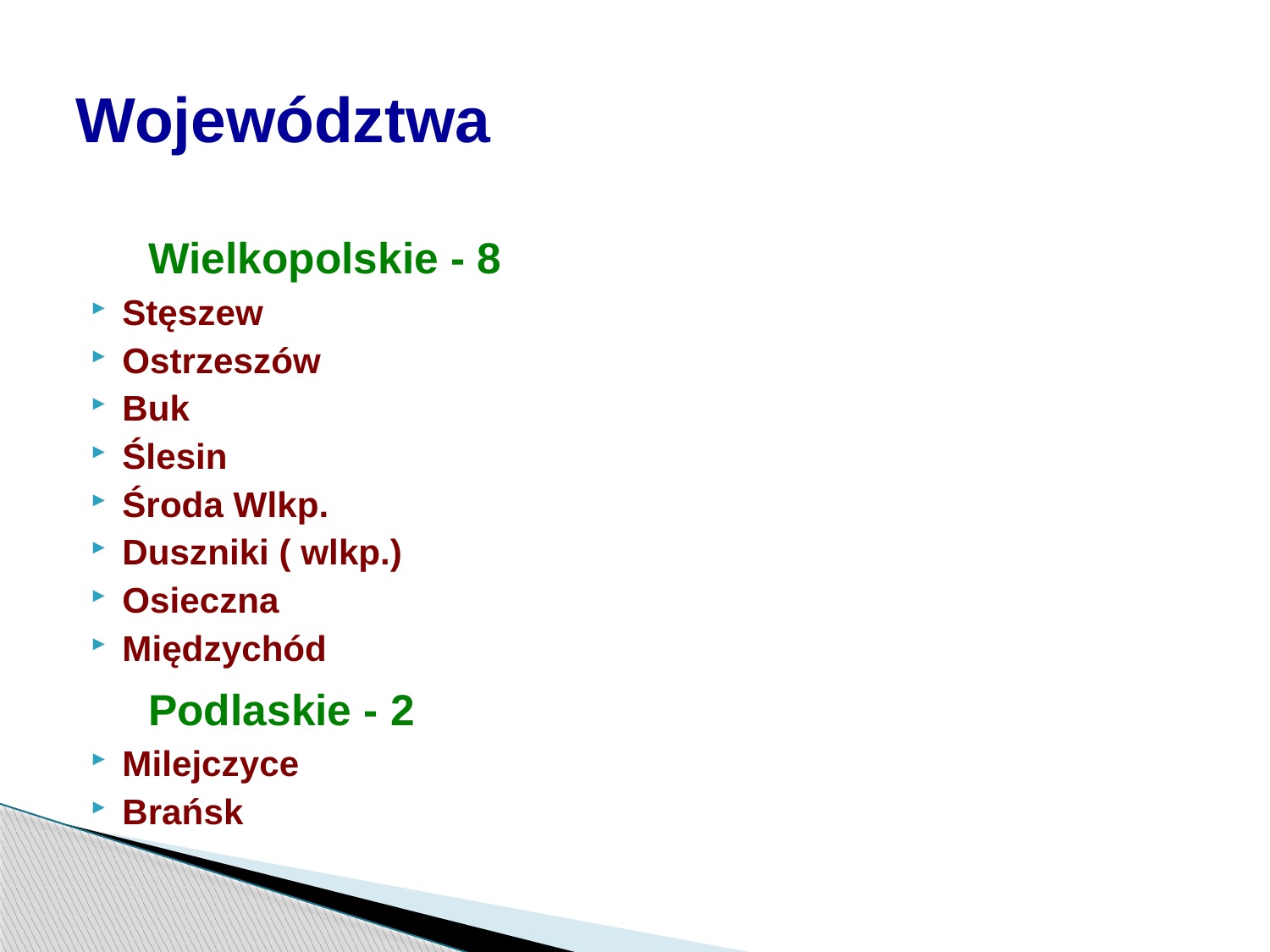

# Województwa
    Wielkopolskie - 8
Stęszew
Ostrzeszów
Buk
Ślesin
Środa Wlkp.
Duszniki ( wlkp.)
Osieczna
Międzychód
    Podlaskie - 2
Milejczyce
Brańsk